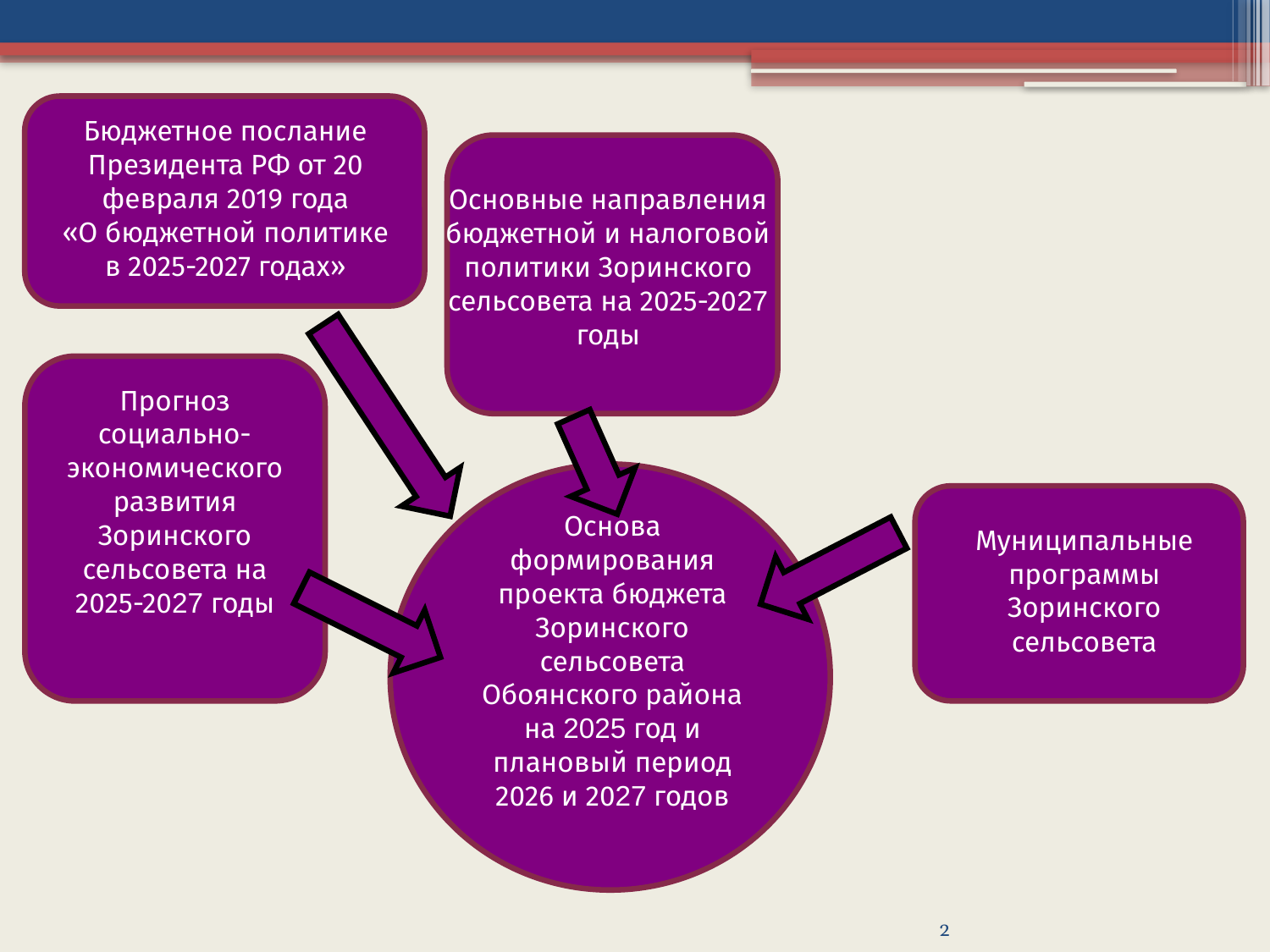

Бюджетное послание
Президента РФ от 20 февраля 2019 года
«О бюджетной политике в 2025-2027 годах»

Основные направления бюджетной и налоговой политики Зоринского сельсовета на 2025-2027 годы

Прогноз
социально-
экономического
развития
Зоринского сельсовета на 2025-2027 годы

Основа формирования
проекта бюджета Зоринского сельсовета
Обоянского района на 2025 год и плановый период 2026 и 2027 годов
Муниципальные программы Зоринского сельсовета

2